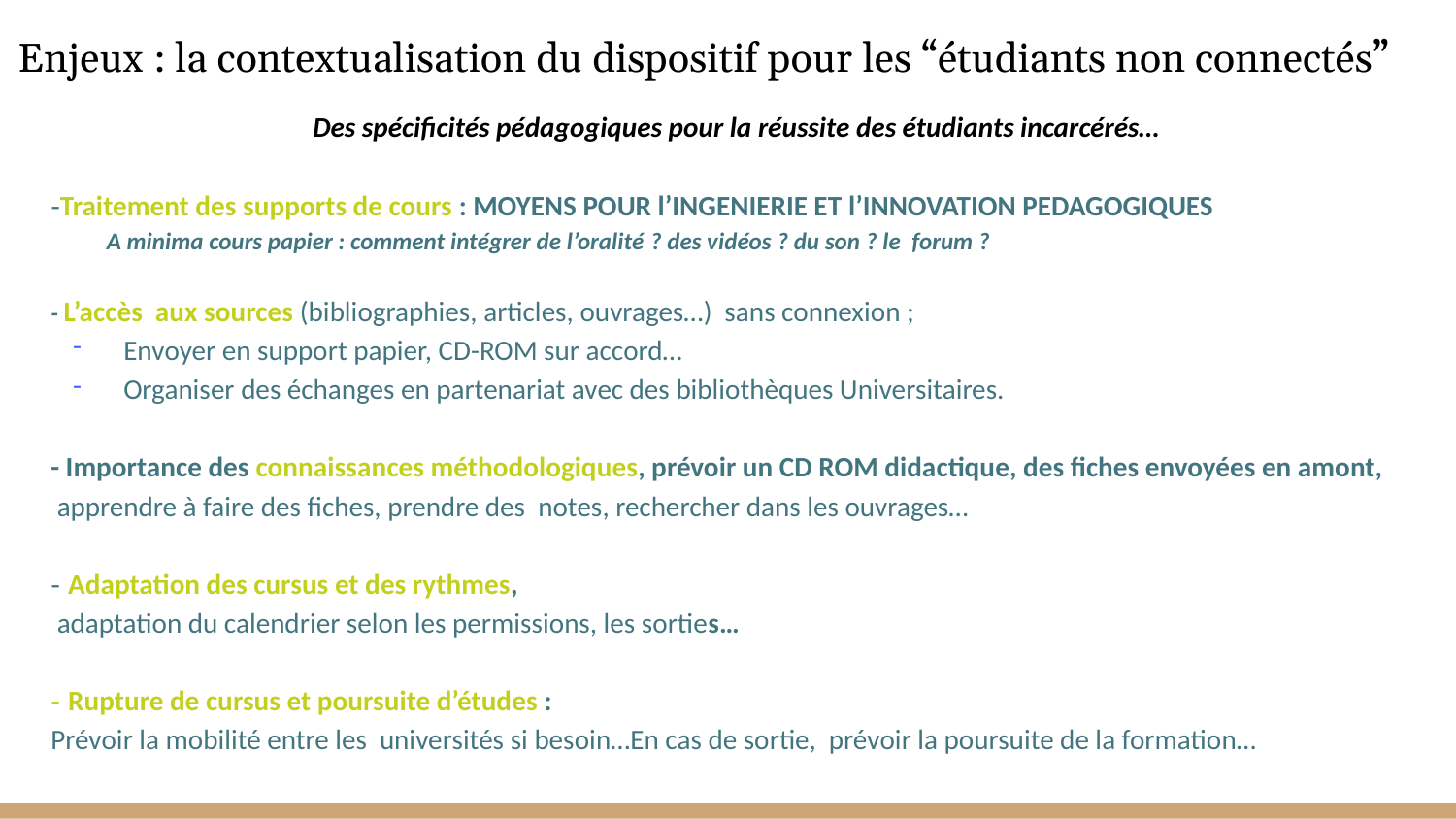

# Enjeux : la contextualisation du dispositif pour les “étudiants non connectés”
Des spécificités pédagogiques pour la réussite des étudiants incarcérés…

-Traitement des supports de cours : MOYENS POUR l’INGENIERIE ET l’INNOVATION PEDAGOGIQUES
          A minima cours papier : comment intégrer de l’oralité ? des vidéos ? du son ? le  forum ?

- L’accès  aux sources (bibliographies, articles, ouvrages…)  sans connexion ;
Envoyer en support papier, CD-ROM sur accord…
Organiser des échanges en partenariat avec des bibliothèques Universitaires.

- Importance des connaissances méthodologiques, prévoir un CD ROM didactique, des fiches envoyées en amont,
 apprendre à faire des fiches, prendre des  notes, rechercher dans les ouvrages…

- Adaptation des cursus et des rythmes,
 adaptation du calendrier selon les permissions, les sorties…

- Rupture de cursus et poursuite d’études :
Prévoir la mobilité entre les  universités si besoin…En cas de sortie,  prévoir la poursuite de la formation…